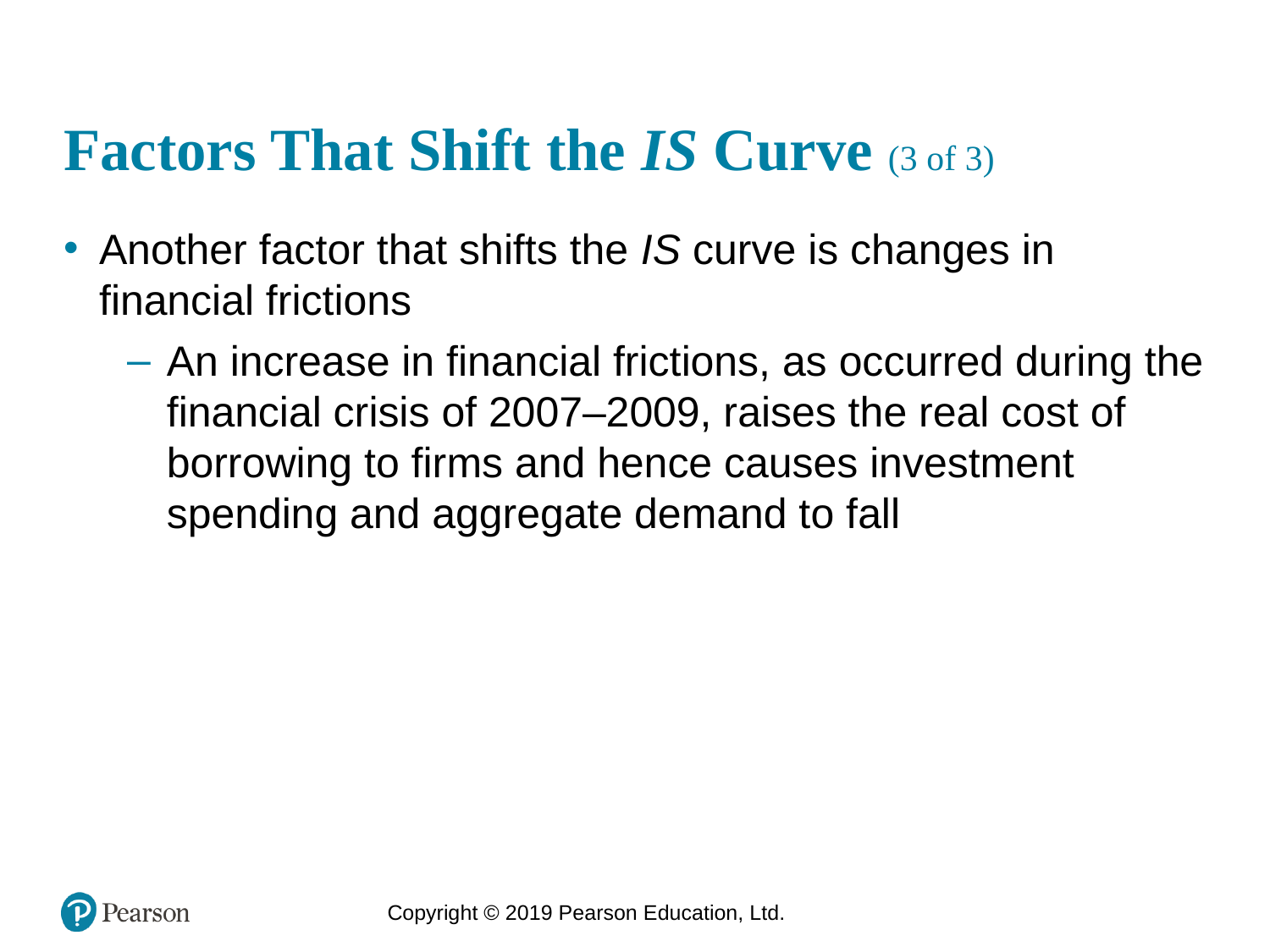

# Factors That Shift the IS Curve (3 of 3)
Another factor that shifts the IS curve is changes in financial frictions
An increase in financial frictions, as occurred during the financial crisis of 2007–2009, raises the real cost of borrowing to firms and hence causes investment spending and aggregate demand to fall